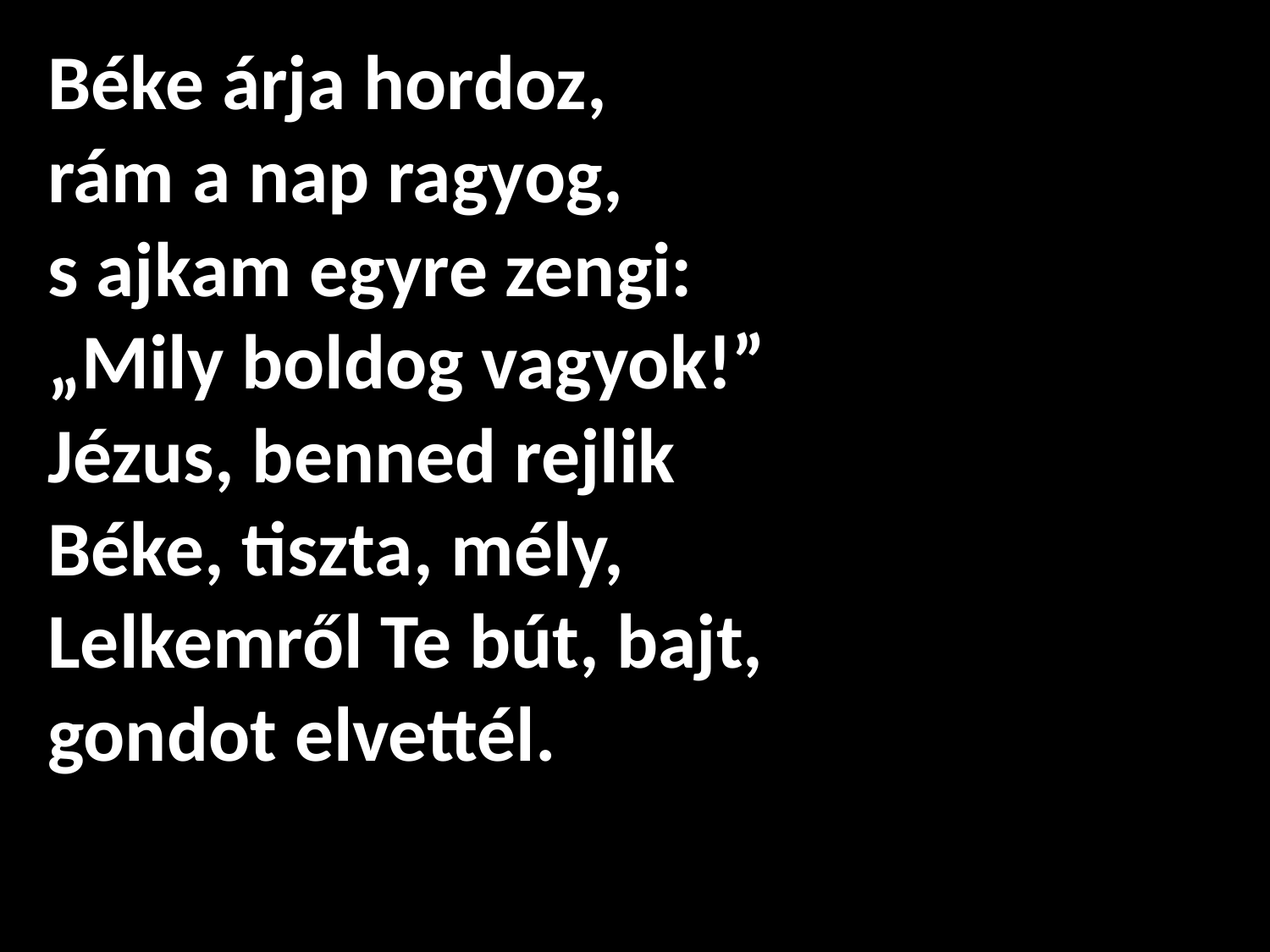

# Béke árja hordoz, rám a nap ragyog, s ajkam egyre zengi: „Mily boldog vagyok!” Jézus, benned rejlik Béke, tiszta, mély, Lelkemről Te bút, bajt, gondot elvettél.